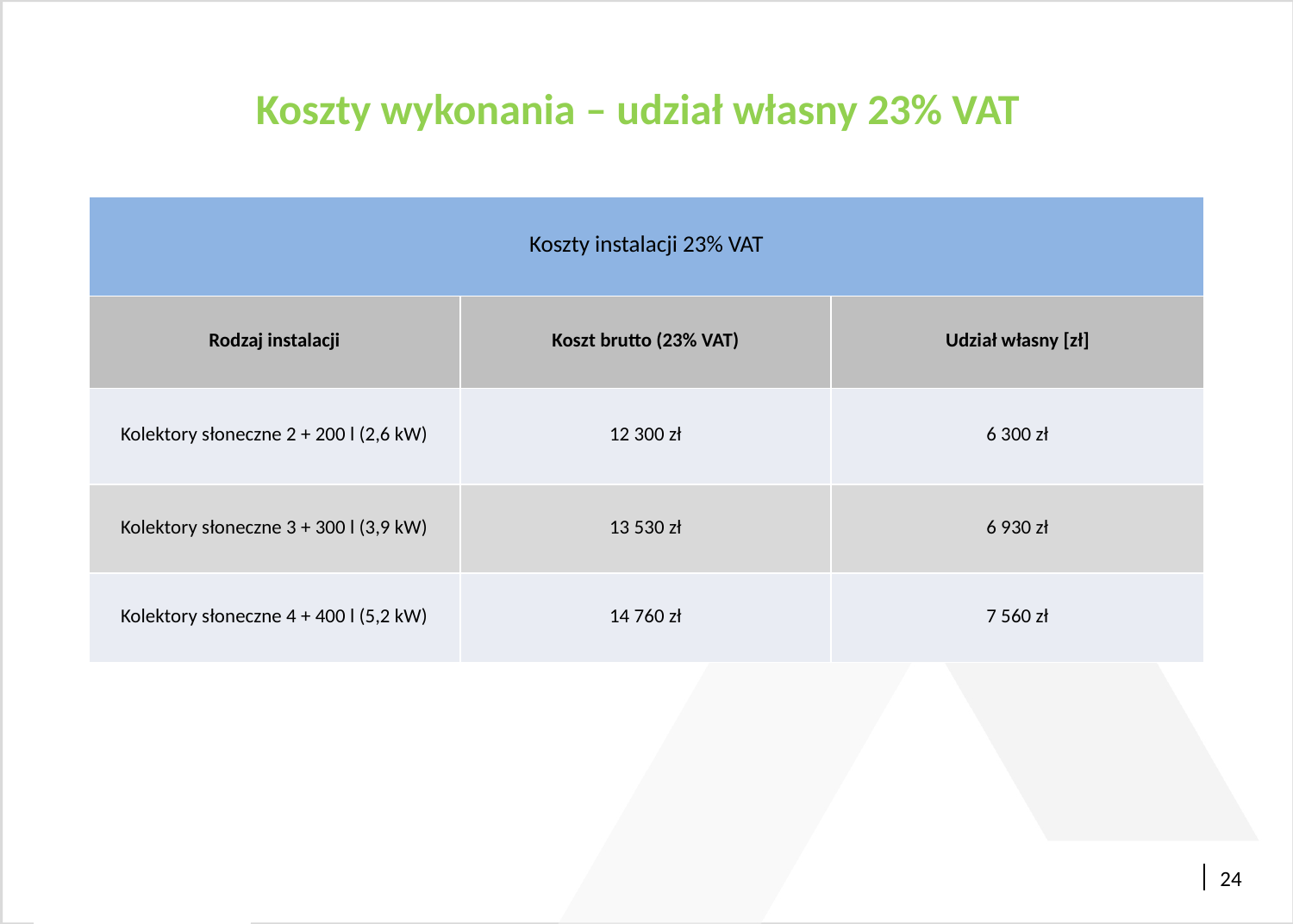

Koszty wykonania – udział własny 23% VAT
| Koszty instalacji 23% VAT |  |  |
| --- | --- | --- |
| Rodzaj instalacji | Koszt brutto (23% VAT) | Udział własny [zł] |
| Kolektory słoneczne 2 + 200 l (2,6 kW) | 12 300 zł | 6 300 zł |
| Kolektory słoneczne 3 + 300 l (3,9 kW) | 13 530 zł | 6 930 zł |
| Kolektory słoneczne 4 + 400 l (5,2 kW) | 14 760 zł | 7 560 zł |

24